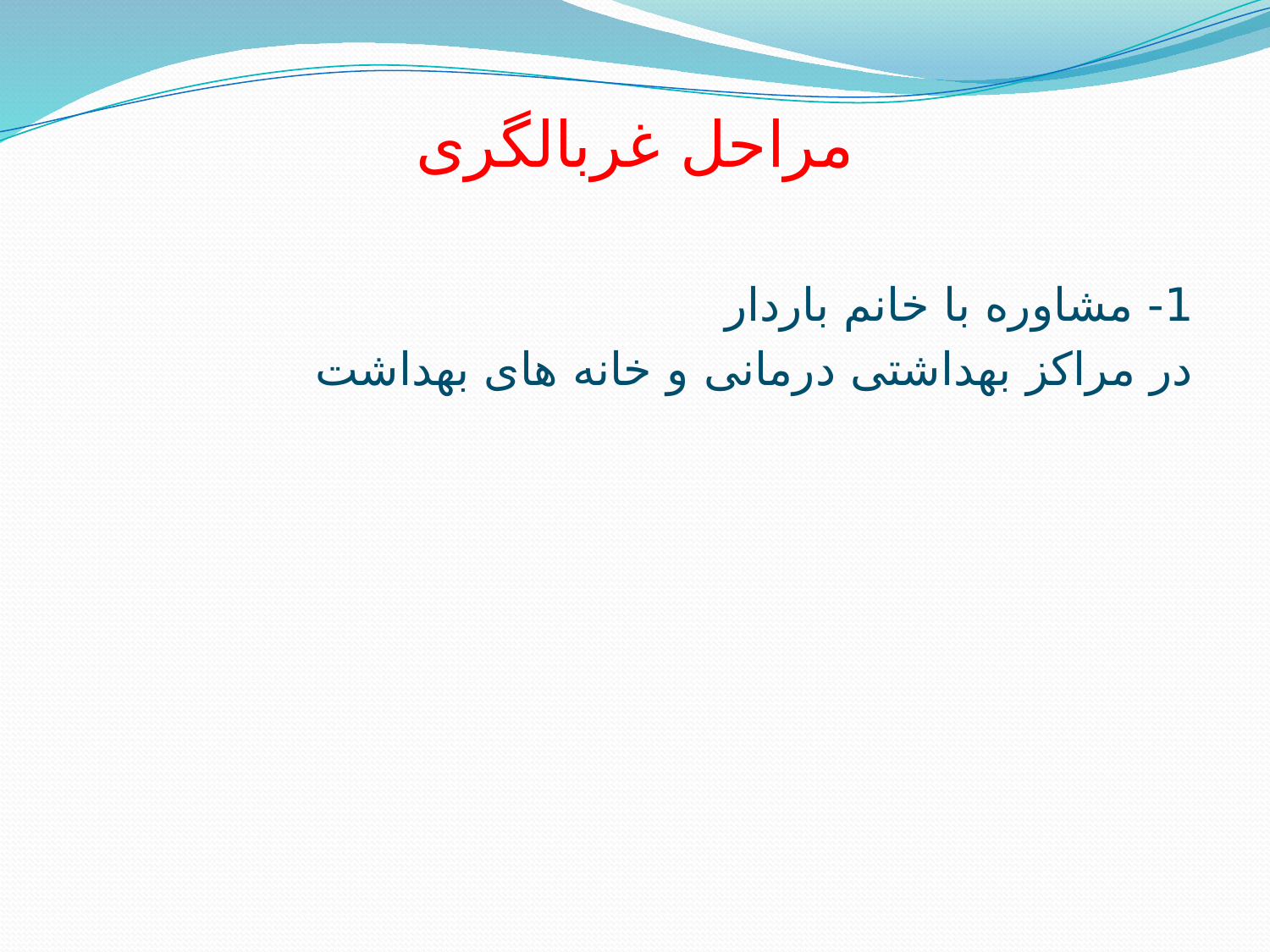

# مراحل غربالگری
1- مشاوره با خانم باردار
در مراکز بهداشتی درمانی و خانه های بهداشت